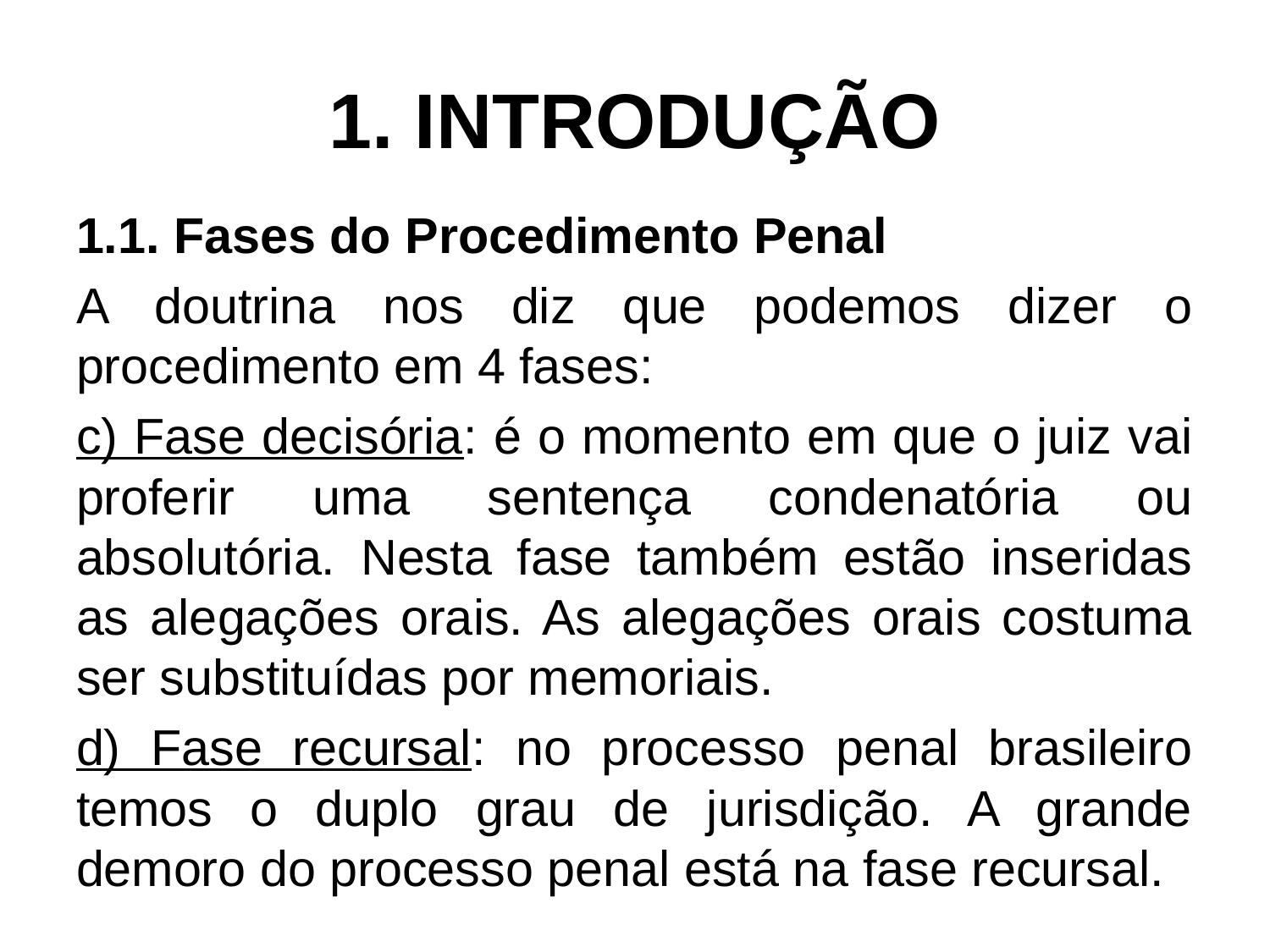

# 1. INTRODUÇÃO
1.1. Fases do Procedimento Penal
A doutrina nos diz que podemos dizer o procedimento em 4 fases:
c) Fase decisória: é o momento em que o juiz vai proferir uma sentença condenatória ou absolutória. Nesta fase também estão inseridas as alegações orais. As alegações orais costuma ser substituídas por memoriais.
d) Fase recursal: no processo penal brasileiro temos o duplo grau de jurisdição. A grande demoro do processo penal está na fase recursal.